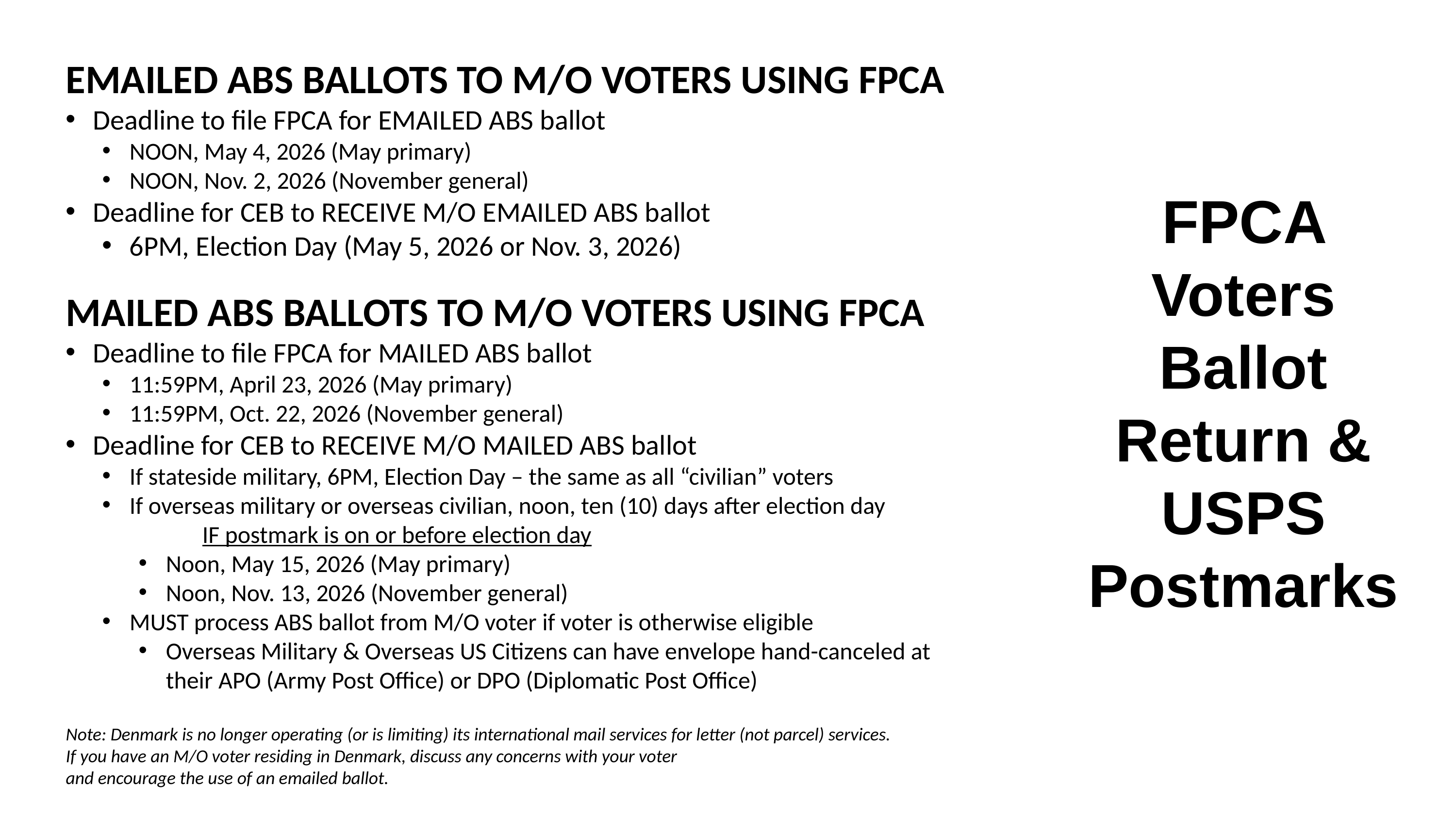

EMAILED ABS BALLOTS TO M/O VOTERS USING FPCA
Deadline to file FPCA for EMAILED ABS ballot
NOON, May 4, 2026 (May primary)
NOON, Nov. 2, 2026 (November general)
Deadline for CEB to RECEIVE M/O EMAILED ABS ballot
6PM, Election Day (May 5, 2026 or Nov. 3, 2026)

MAILED ABS BALLOTS TO M/O VOTERS USING FPCA
Deadline to file FPCA for MAILED ABS ballot
11:59PM, April 23, 2026 (May primary)
11:59PM, Oct. 22, 2026 (November general)
Deadline for CEB to RECEIVE M/O MAILED ABS ballot
If stateside military, 6PM, Election Day – the same as all “civilian” voters
If overseas military or overseas civilian, noon, ten (10) days after election day
	IF postmark is on or before election day
Noon, May 15, 2026 (May primary)
Noon, Nov. 13, 2026 (November general)
MUST process ABS ballot from M/O voter if voter is otherwise eligible
Overseas Military & Overseas US Citizens can have envelope hand-canceled at their APO (Army Post Office) or DPO (Diplomatic Post Office)

Note: Denmark is no longer operating (or is limiting) its international mail services for letter (not parcel) services.
If you have an M/O voter residing in Denmark, discuss any concerns with your voter
and encourage the use of an emailed ballot.
FPCA Voters Ballot Return & USPS Postmarks